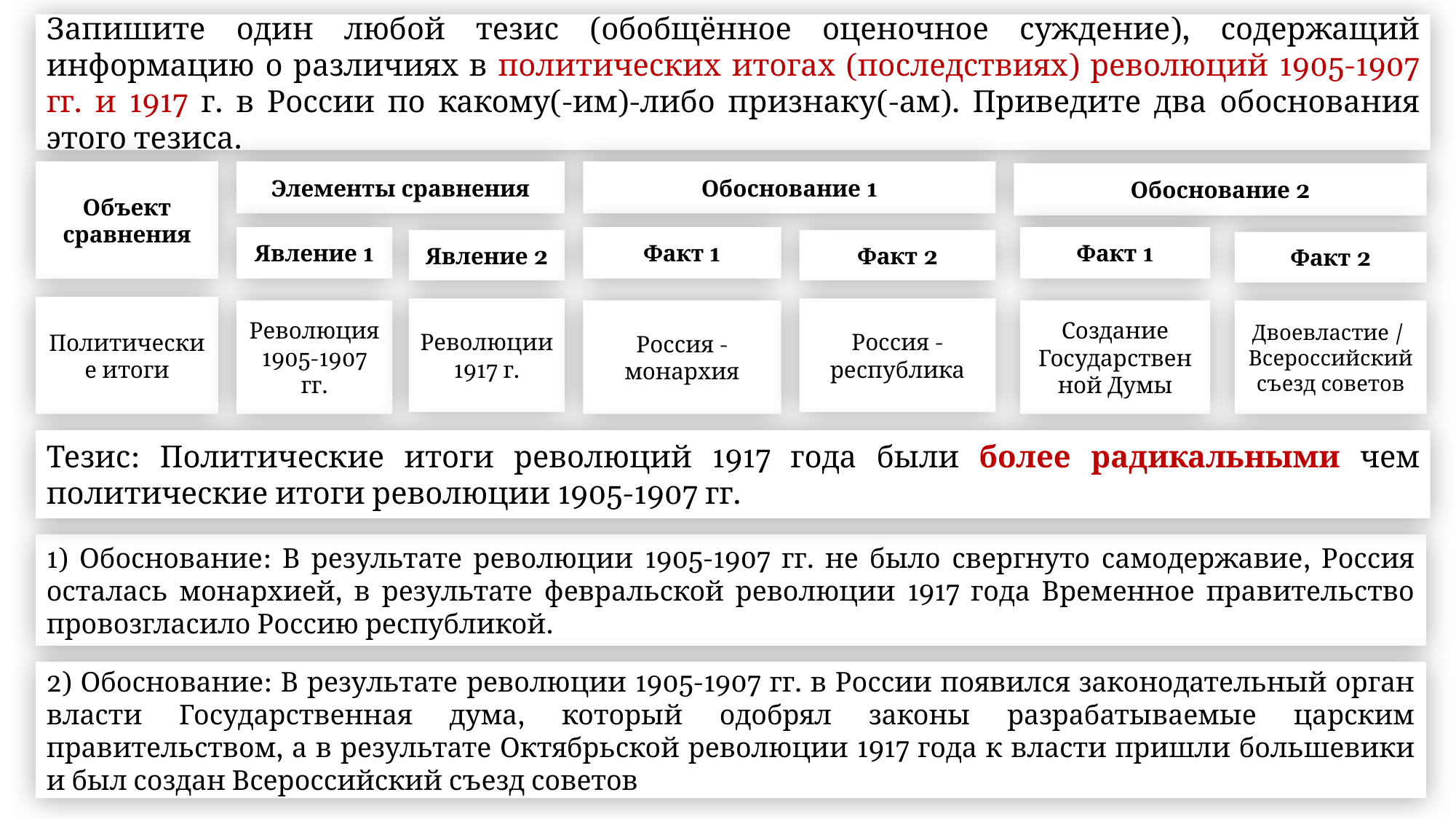

Запишите один любой тезис (обобщённое оценочное суждение), содержащий информацию о различиях в политических итогах (последствиях) революций 1905-1907 гг. и 1917 г. в России по какому(-им)-либо признаку(-ам). Приведите два обоснования этого тезиса.
Элементы сравнения
Обоснование 1
Объект сравнения
Обоснование 2
Явление 1
Факт 1
Факт 1
Явление 2
Факт 2
Факт 2
Политические итоги
Революции 1917 г.
Россия - республика
Революция 1905-1907 гг.
Россия - монархия
Создание Государственной Думы
Двоевластие /
Всероссийский съезд советов
Тезис: Политические итоги революций 1917 года были более радикальными чем политические итоги революции 1905-1907 гг.
1) Обоснование: В результате революции 1905-1907 гг. не было свергнуто самодержавие, Россия осталась монархией, в результате февральской революции 1917 года Временное правительство провозгласило Россию республикой.
2) Обоснование: В результате революции 1905-1907 гг. в России появился законодательный орган власти Государственная дума, который одобрял законы разрабатываемые царским правительством, а в результате Октябрьской революции 1917 года к власти пришли большевики и был создан Всероссийский съезд советов